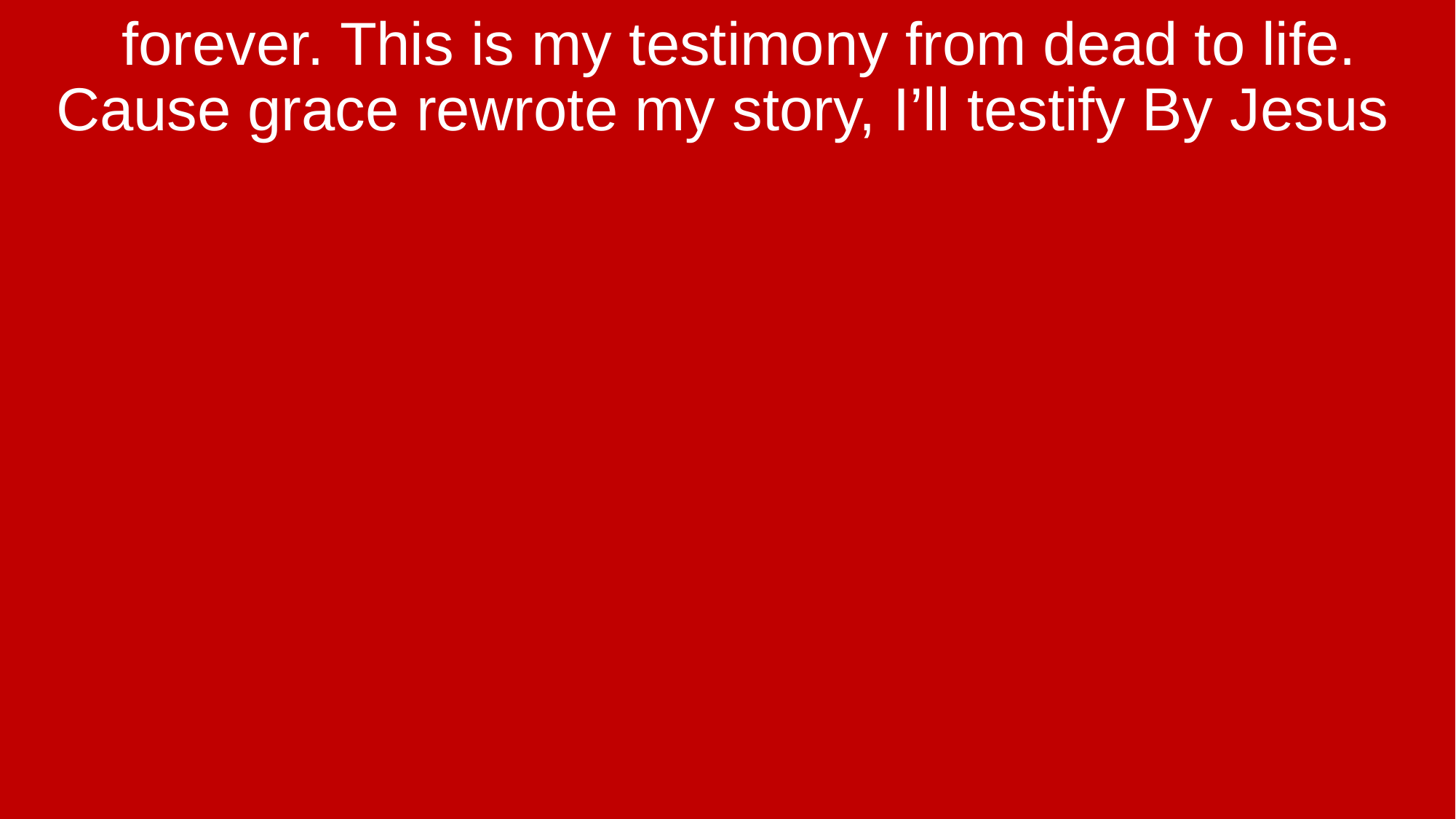

forever. This is my testimony from dead to life. Cause grace rewrote my story, I’ll testify By Jesus